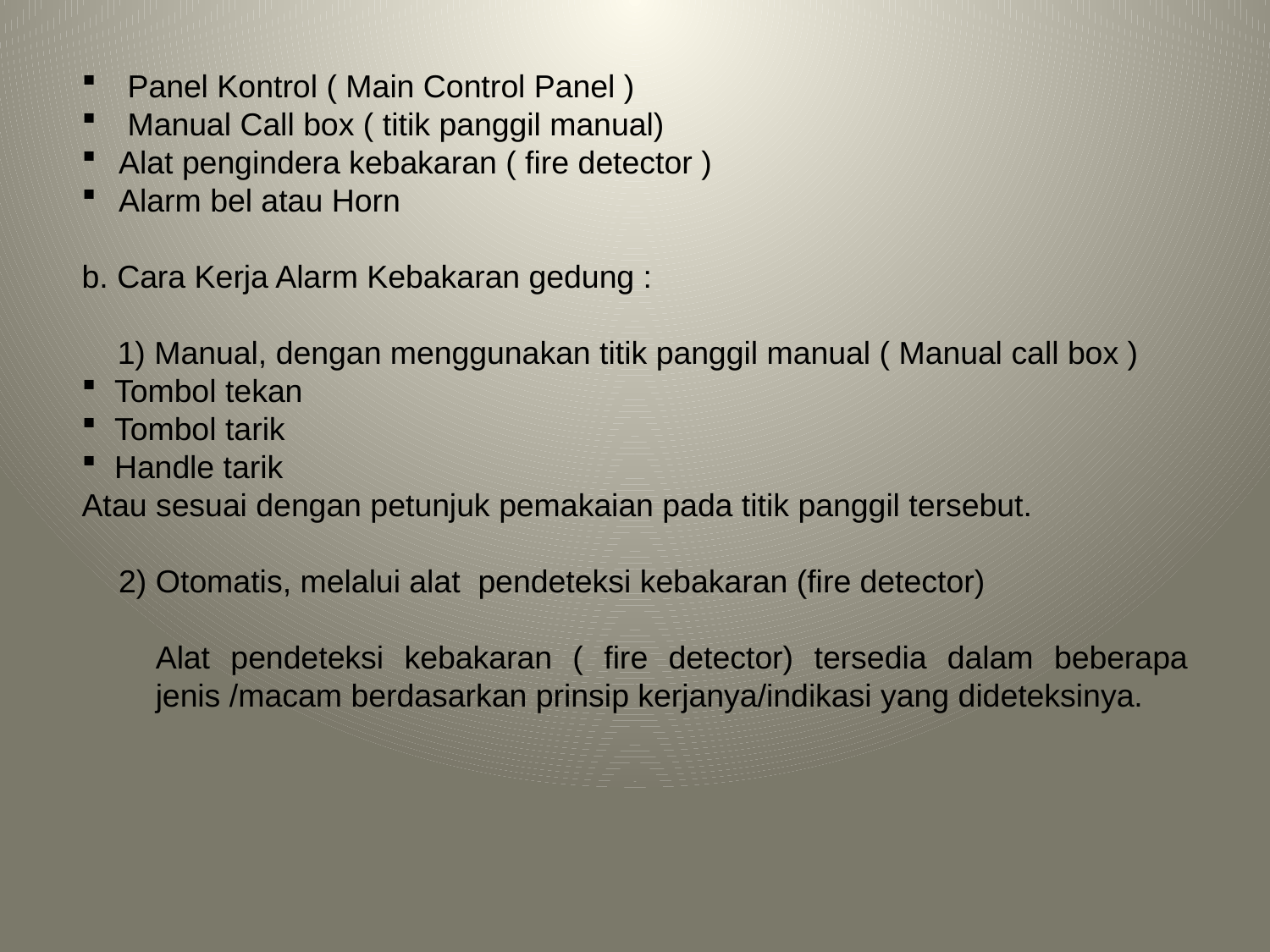

Panel Kontrol ( Main Control Panel )
 Manual Call box ( titik panggil manual)
Alat pengindera kebakaran ( fire detector )
Alarm bel atau Horn

b. Cara Kerja Alarm Kebakaran gedung :

    1) Manual, dengan menggunakan titik panggil manual ( Manual call box )
  Tombol tekan
  Tombol tarik
  Handle tarik
Atau sesuai dengan petunjuk pemakaian pada titik panggil tersebut.

2) Otomatis, melalui alat  pendeteksi kebakaran (fire detector)

	Alat pendeteksi kebakaran ( fire detector) tersedia dalam beberapa jenis /macam berdasarkan prinsip kerjanya/indikasi yang dideteksinya.